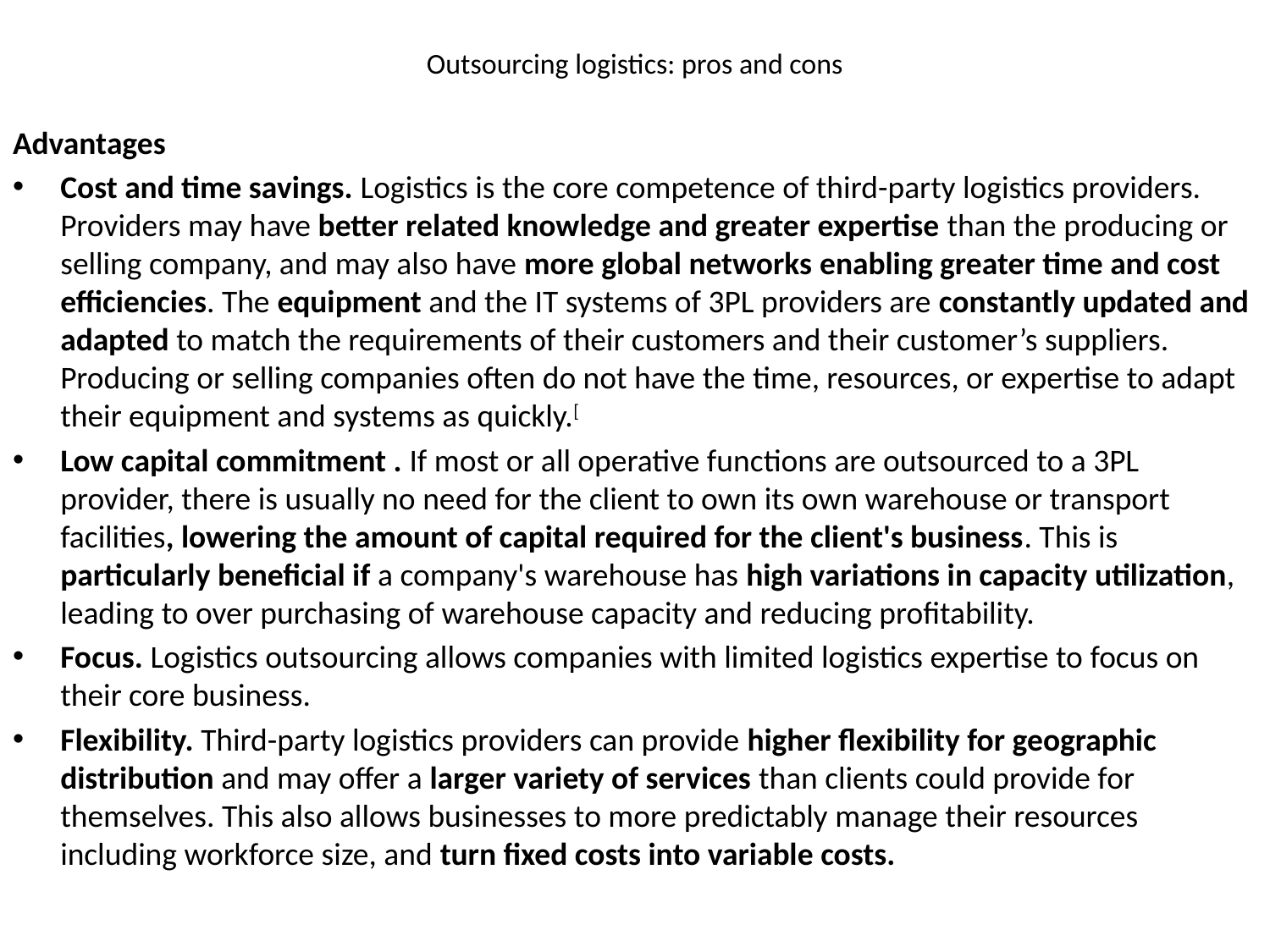

# Outsourcing logistics: pros and cons
Advantages
Cost and time savings. Logistics is the core competence of third-party logistics providers. Providers may have better related knowledge and greater expertise than the producing or selling company, and may also have more global networks enabling greater time and cost efficiencies. The equipment and the IT systems of 3PL providers are constantly updated and adapted to match the requirements of their customers and their customer’s suppliers. Producing or selling companies often do not have the time, resources, or expertise to adapt their equipment and systems as quickly.[
Low capital commitment . If most or all operative functions are outsourced to a 3PL provider, there is usually no need for the client to own its own warehouse or transport facilities, lowering the amount of capital required for the client's business. This is particularly beneficial if a company's warehouse has high variations in capacity utilization, leading to over purchasing of warehouse capacity and reducing profitability.
Focus. Logistics outsourcing allows companies with limited logistics expertise to focus on their core business.
Flexibility. Third-party logistics providers can provide higher flexibility for geographic distribution and may offer a larger variety of services than clients could provide for themselves. This also allows businesses to more predictably manage their resources including workforce size, and turn fixed costs into variable costs.